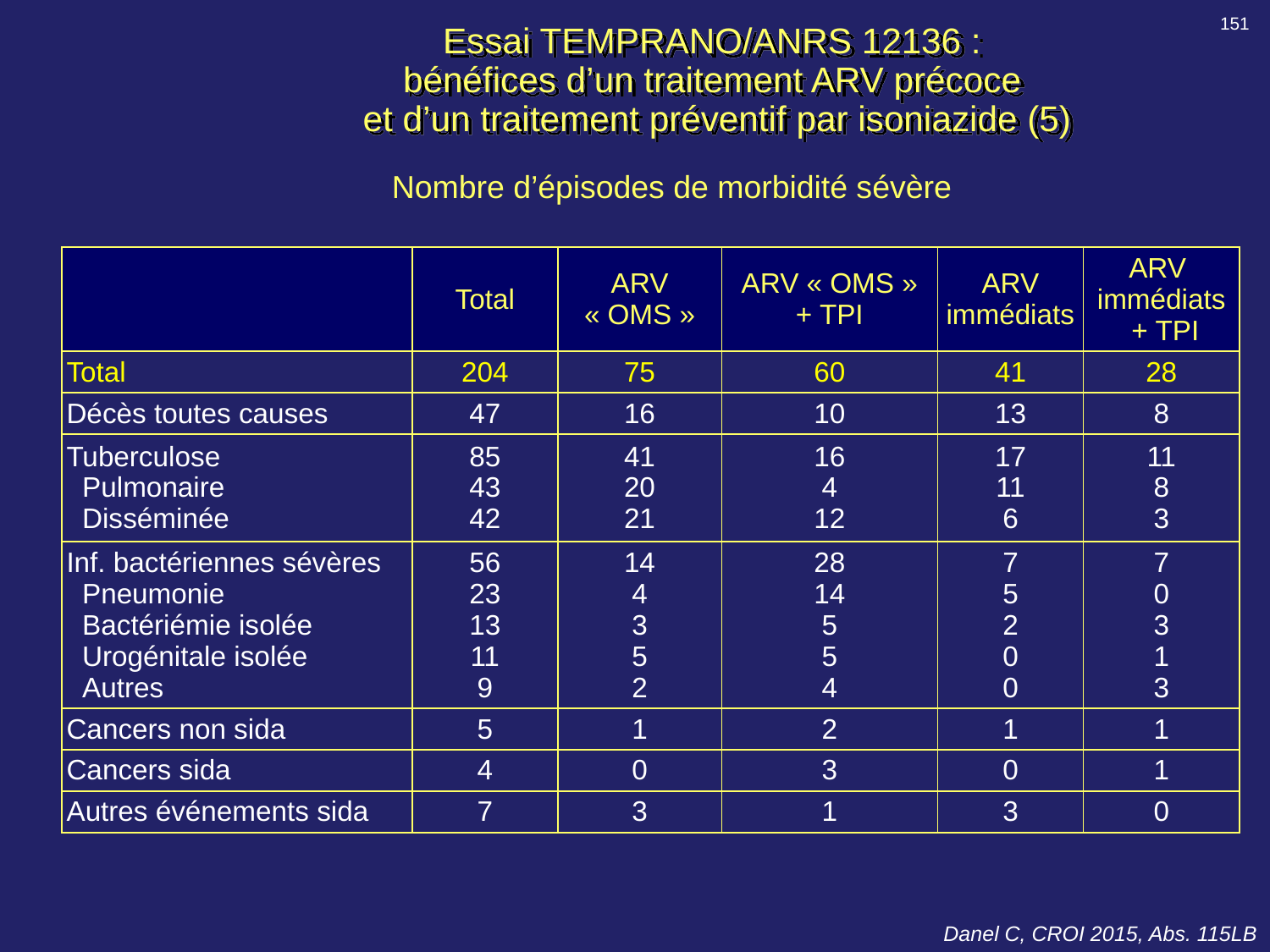

151
# Essai TEMPRANO/ANRS 12136 : bénéfices d’un traitement ARV précoce et d’un traitement préventif par isoniazide (5)
Nombre d’épisodes de morbidité sévère

|  | Total | ARV « OMS » | ARV « OMS » + TPI | ARV immédiats | ARV  immédiats + TPI |
| --- | --- | --- | --- | --- | --- |
| Total | 204 | 75 | 60 | 41 | 28 |
| Décès toutes causes | 47 | 16 | 10 | 13 | 8 |
| Tuberculose Pulmonaire Disséminée | 85 43 42 | 41 20 21 | 16 4 12 | 17 11 6 | 11 8 3 |
| Inf. bactériennes sévères Pneumonie Bactériémie isolée Urogénitale isolée Autres | 56 23 13 11 9 | 14 4 3 5 2 | 28 14 5 5 4 | 7 5 2 0 0 | 7 0 3 1 3 |
| Cancers non sida | 5 | 1 | 2 | 1 | 1 |
| Cancers sida | 4 | 0 | 3 | 0 | 1 |
| Autres événements sida | 7 | 3 | 1 | 3 | 0 |
Danel C, CROI 2015, Abs. 115LB